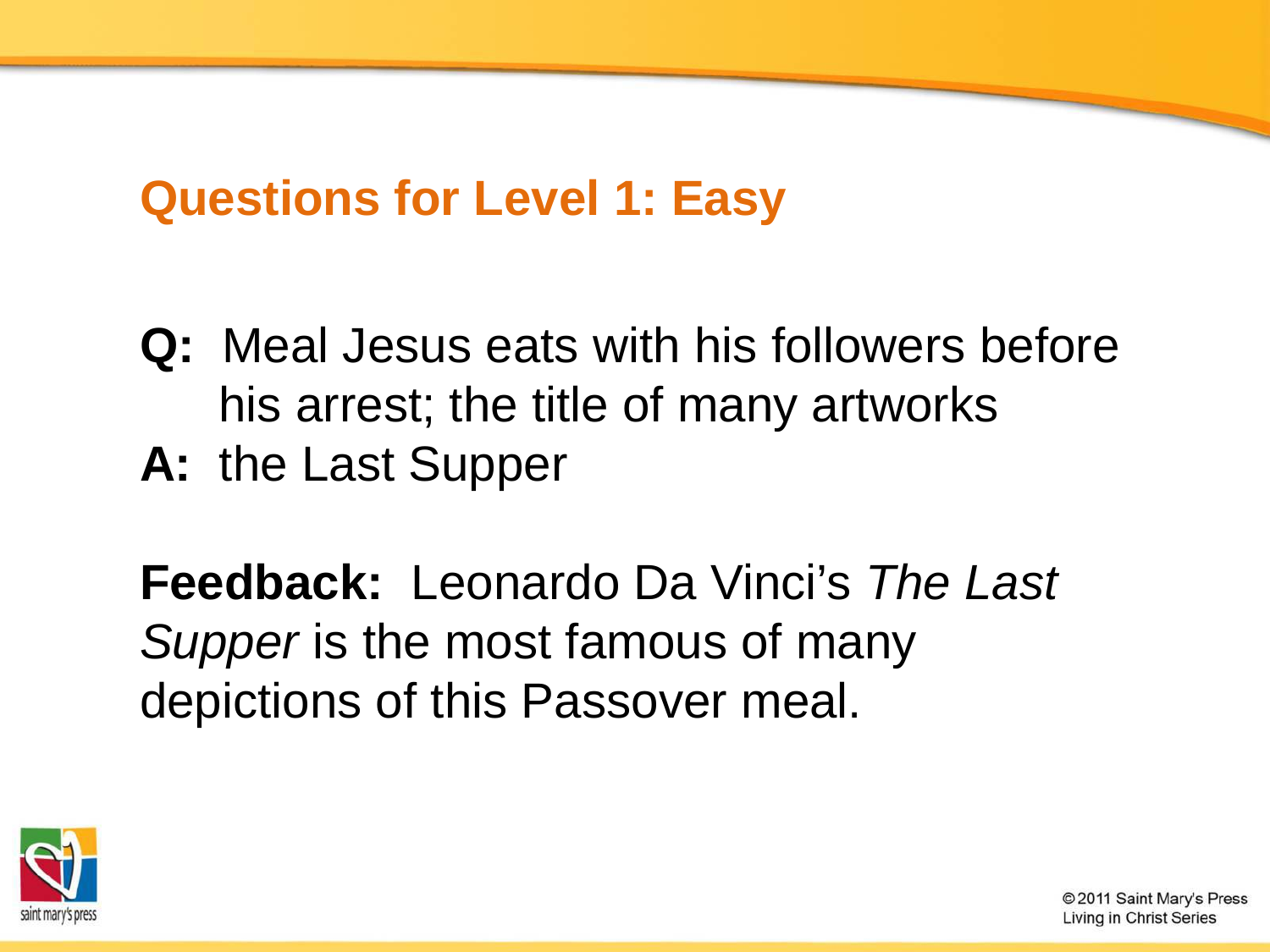

# Questions for Level 1: Easy
Q:  Meal Jesus eats with his followers before his arrest; the title of many artworks
A:  the Last Supper

Feedback:  Leonardo Da Vinci’s The Last Supper is the most famous of many depictions of this Passover meal.